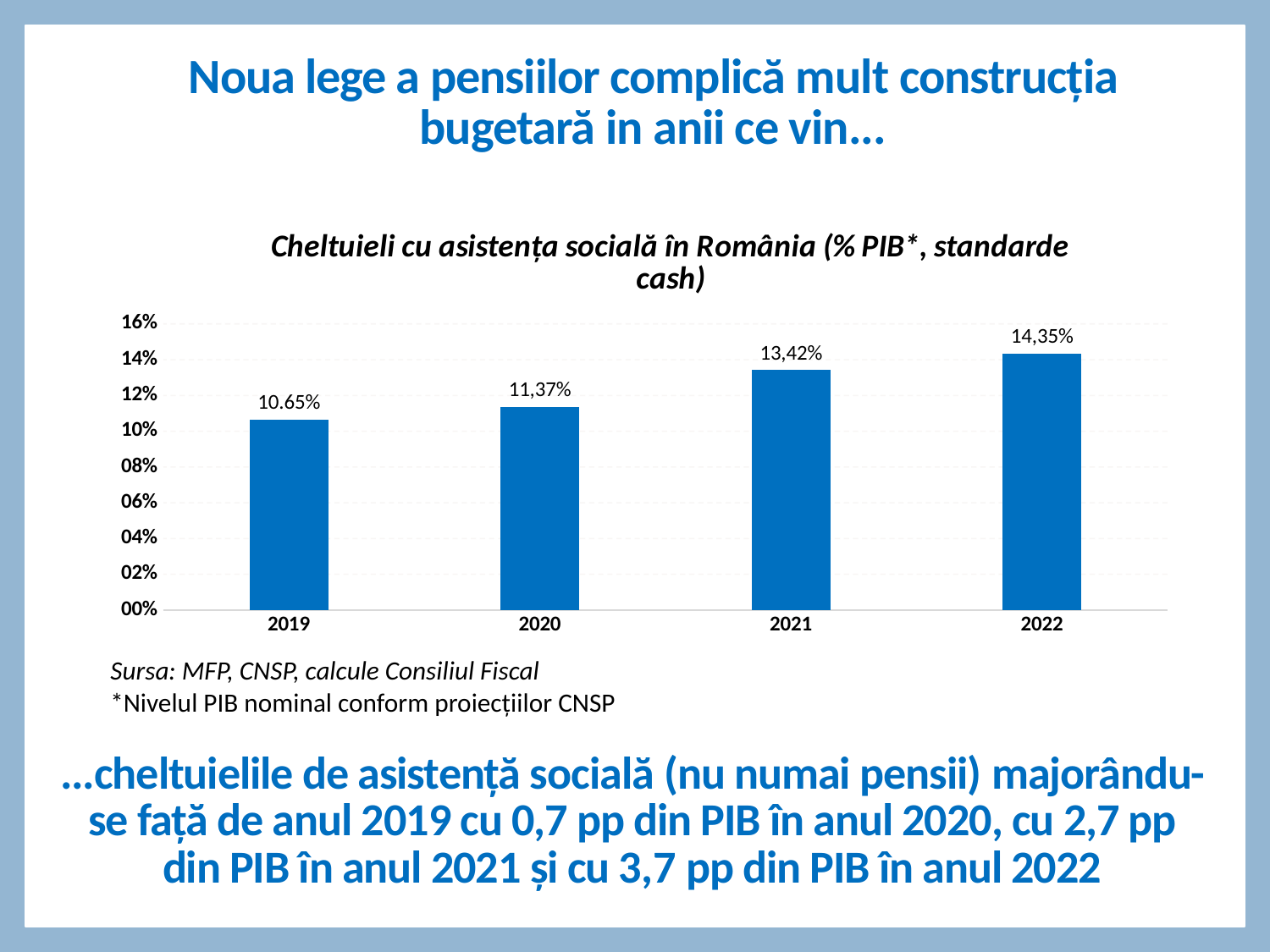

Noua lege a pensiilor complică mult construcția bugetară in anii ce vin...

### Chart: Cheltuieli cu asistența socială în România (% PIB*, standarde cash)

| Category |  |
|---|---|
| 2019 | 0.10651217264791465 |
| 2020 | 0.11368766888848857 |
| 2021 | 0.1341750525872949 |
| 2022 | 0.14348981918238993 |
Sursa: MFP, CNSP, calcule Consiliul Fiscal
*Nivelul PIB nominal conform proiecțiilor CNSP
...cheltuielile de asistență socială (nu numai pensii) majorându-se față de anul 2019 cu 0,7 pp din PIB în anul 2020, cu 2,7 pp din PIB în anul 2021 și cu 3,7 pp din PIB în anul 2022